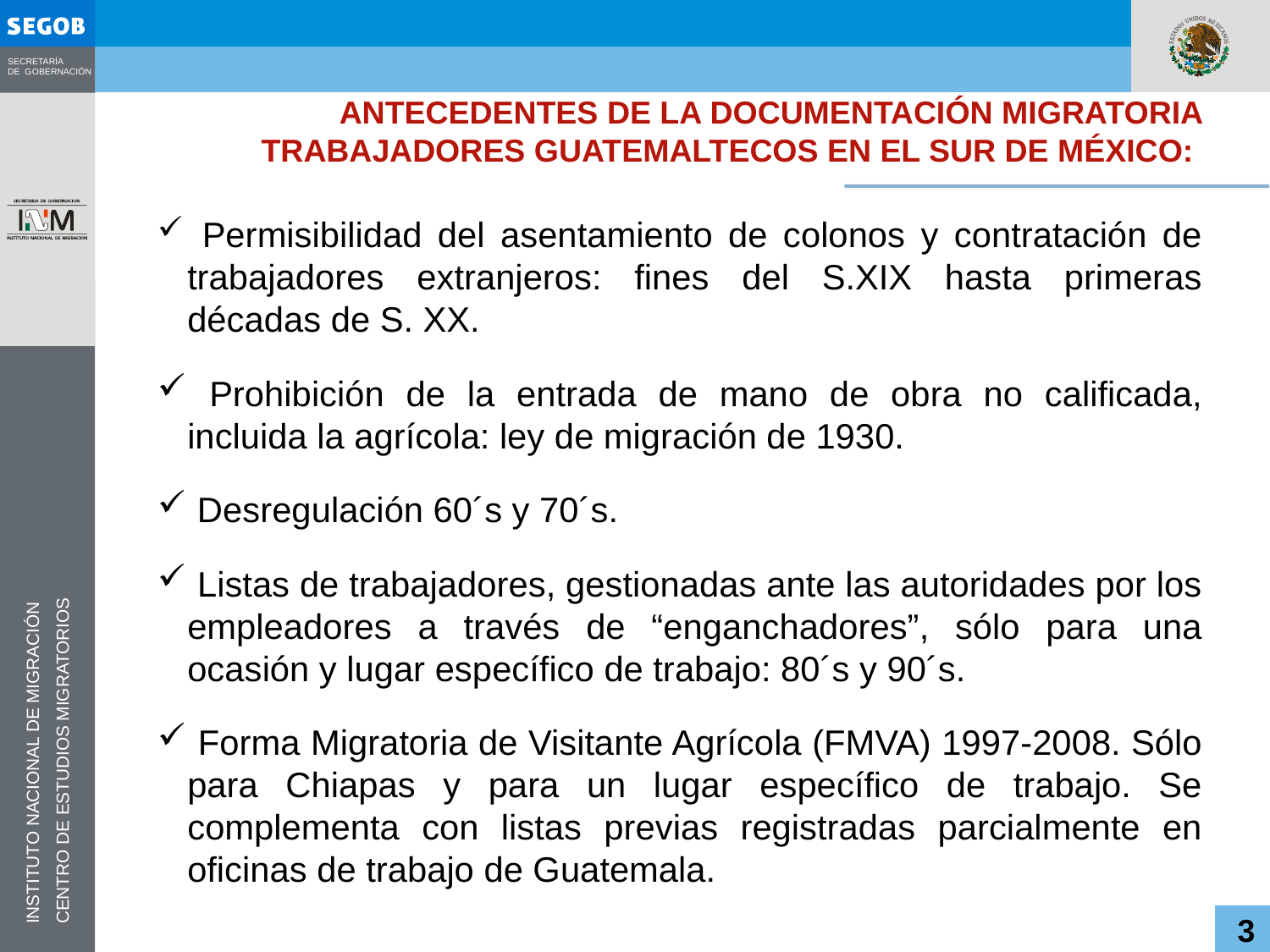

ANTECEDENTES DE LA DOCUMENTACIÓN MIGRATORIA  TRABAJADORES GUATEMALTECOS EN EL SUR DE MÉXICO:

 Permisibilidad del asentamiento de colonos y contratación de trabajadores extranjeros: fines del S.XIX hasta primeras décadas de S. XX.
 Prohibición de la entrada de mano de obra no calificada, incluida la agrícola: ley de migración de 1930.
 Desregulación 60´s y 70´s.
 Listas de trabajadores, gestionadas ante las autoridades por los empleadores a través de “enganchadores”, sólo para una ocasión y lugar específico de trabajo: 80´s y 90´s.
 Forma Migratoria de Visitante Agrícola (FMVA) 1997-2008. Sólo para Chiapas y para un lugar específico de trabajo. Se complementa con listas previas registradas parcialmente en oficinas de trabajo de Guatemala.
3